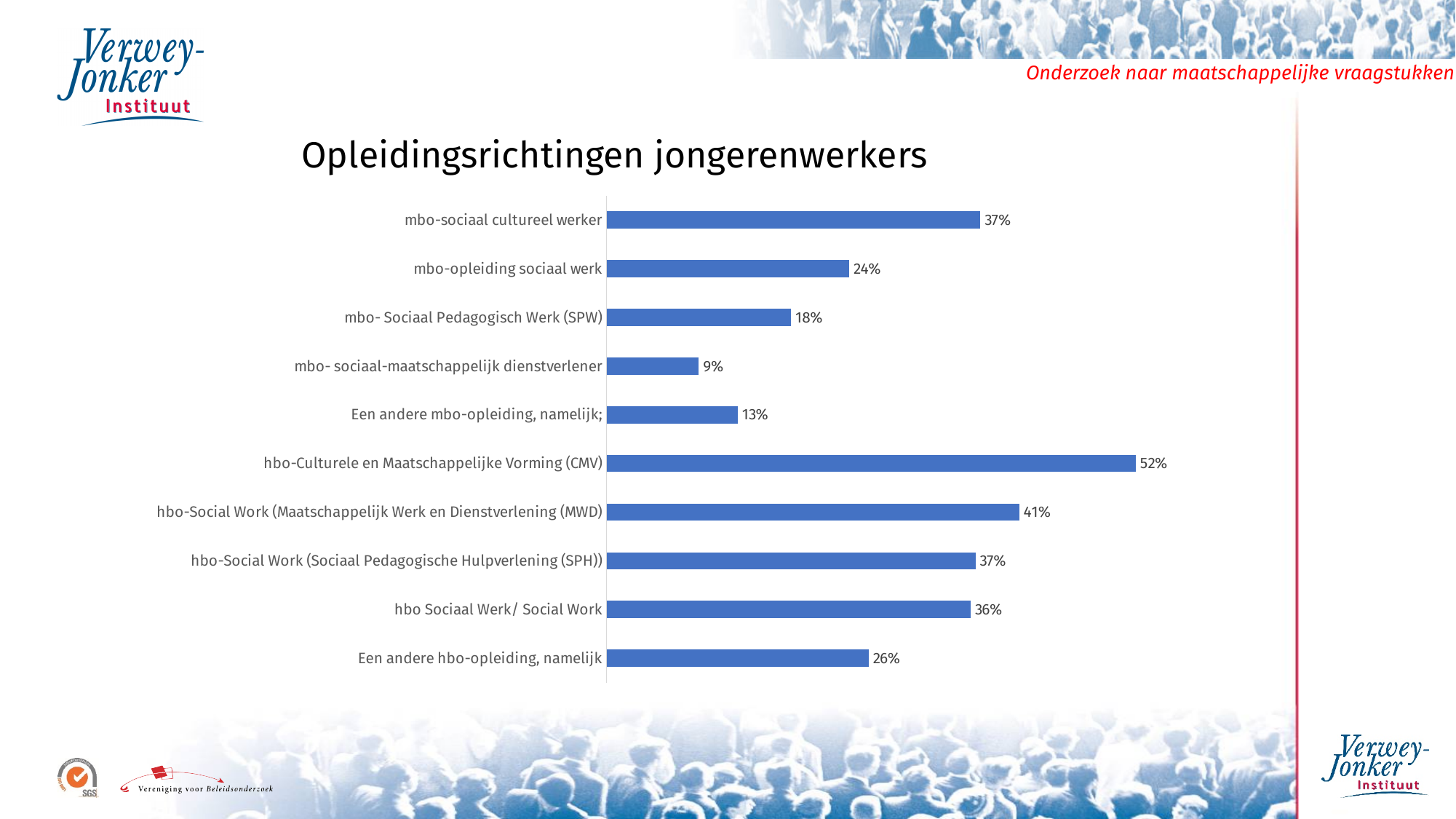

Opleidingsrichtingen jongerenwerkers

### Chart

| Category | Opleidingsrichting professionals |
|---|---|
| Een andere hbo-opleiding, namelijk | 0.25961538461538464 |
| hbo Sociaal Werk/ Social Work | 0.36057692307692296 |
| hbo-Social Work (Sociaal Pedagogische Hulpverlening (SPH)) | 0.3653846153846153 |
| hbo-Social Work (Maatschappelijk Werk en Dienstverlening (MWD) | 0.40865384615384603 |
| hbo-Culturele en Maatschappelijke Vorming (CMV) | 0.5240384615384615 |
| Een andere mbo-opleiding, namelijk; | 0.12980769230769224 |
| mbo- sociaal-maatschappelijk dienstverlener | 0.09134615384615381 |
| mbo- Sociaal Pedagogisch Werk (SPW) | 0.1826923076923077 |
| mbo-opleiding sociaal werk | 0.24038461538461536 |
| mbo-sociaal cultureel werker | 0.3701923076923077 |